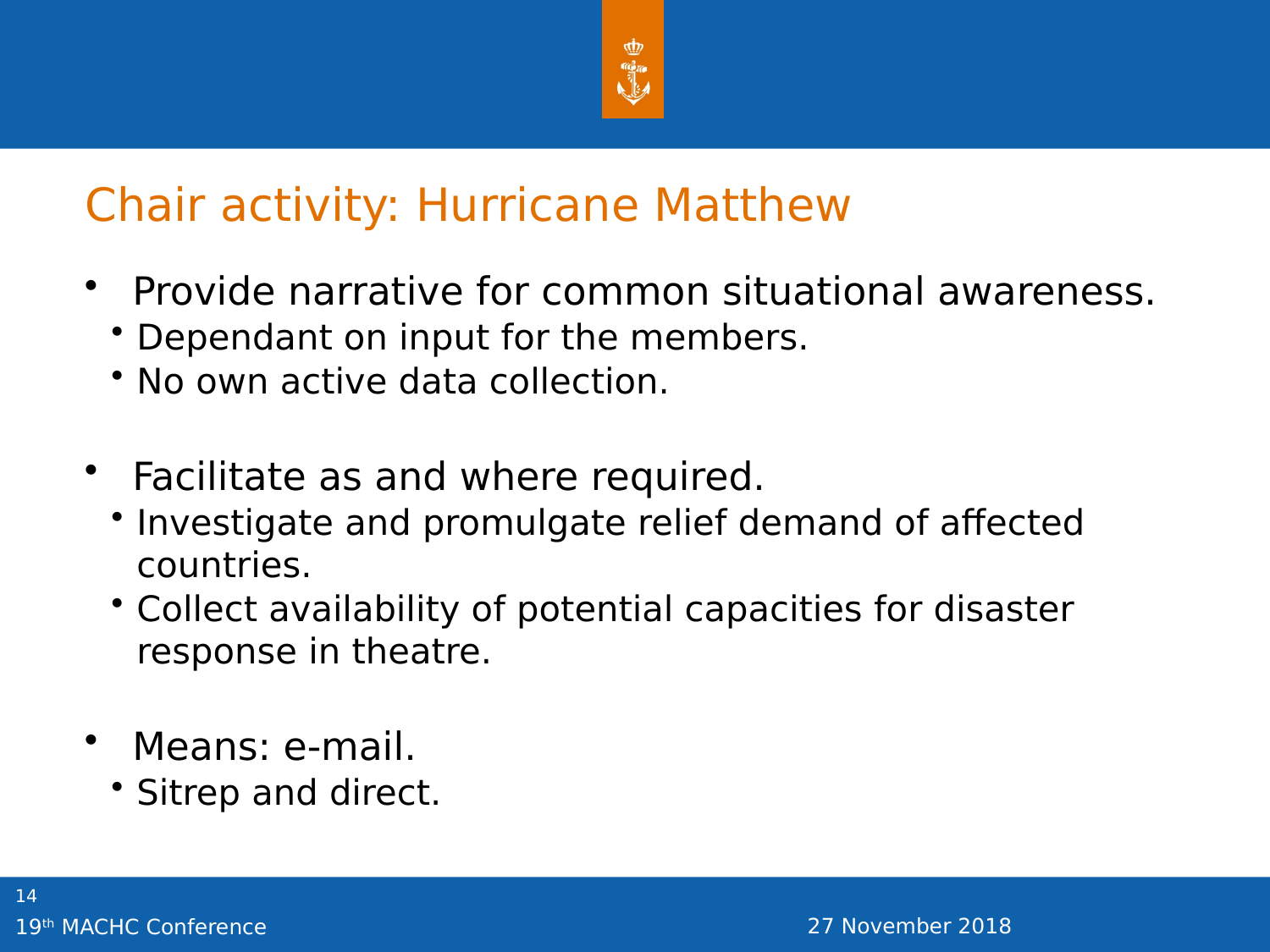

# Chair activity: Hurricane Matthew
Provide narrative for common situational awareness.
Dependant on input for the members.
No own active data collection.

Facilitate as and where required.
Investigate and promulgate relief demand of affected countries.
Collect availability of potential capacities for disaster response in theatre.

Means: e-mail.
Sitrep and direct.